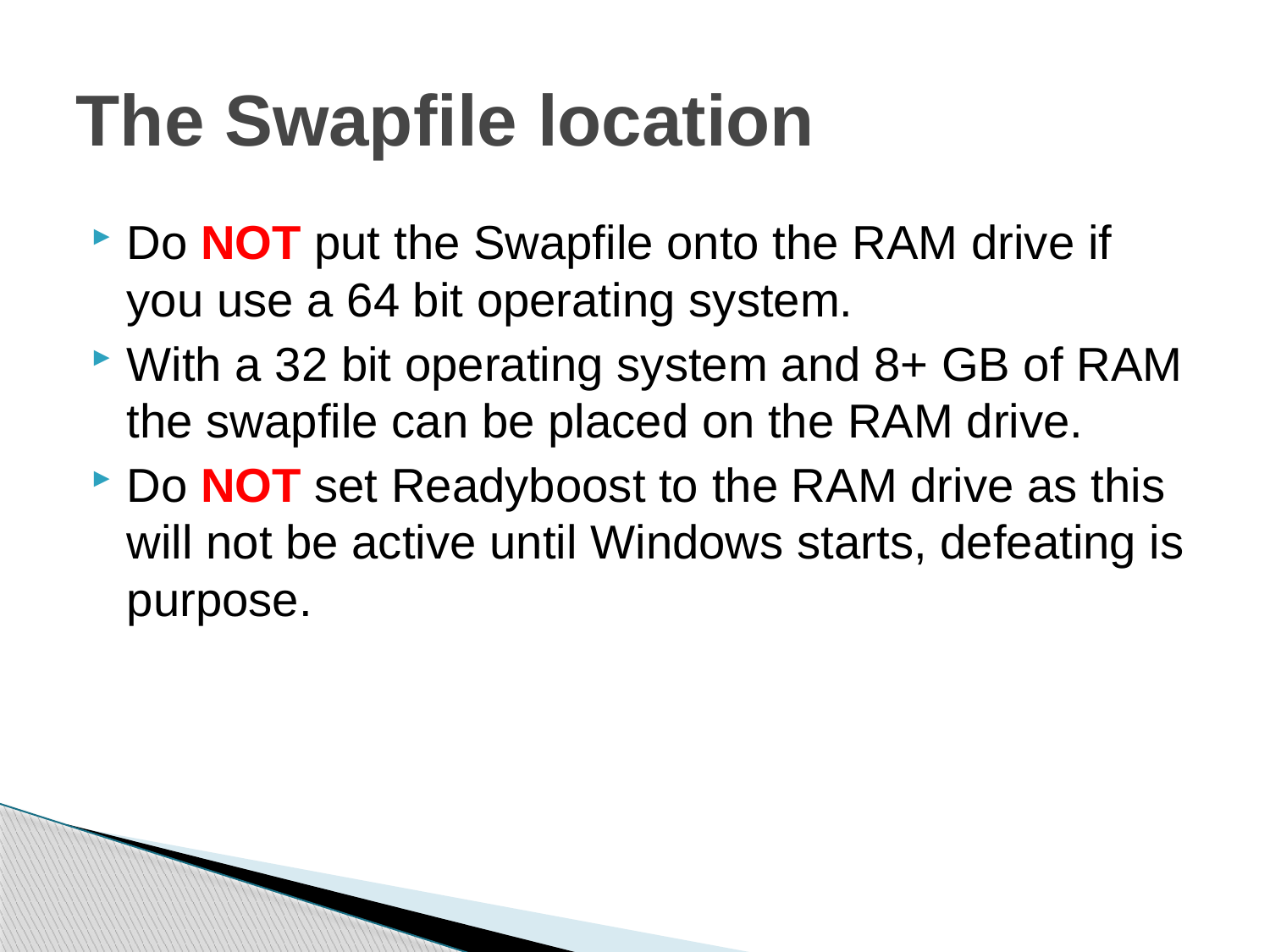

# The Swapfile location
Do NOT put the Swapfile onto the RAM drive if you use a 64 bit operating system.
With a 32 bit operating system and 8+ GB of RAM the swapfile can be placed on the RAM drive.
Do NOT set Readyboost to the RAM drive as this will not be active until Windows starts, defeating is purpose.